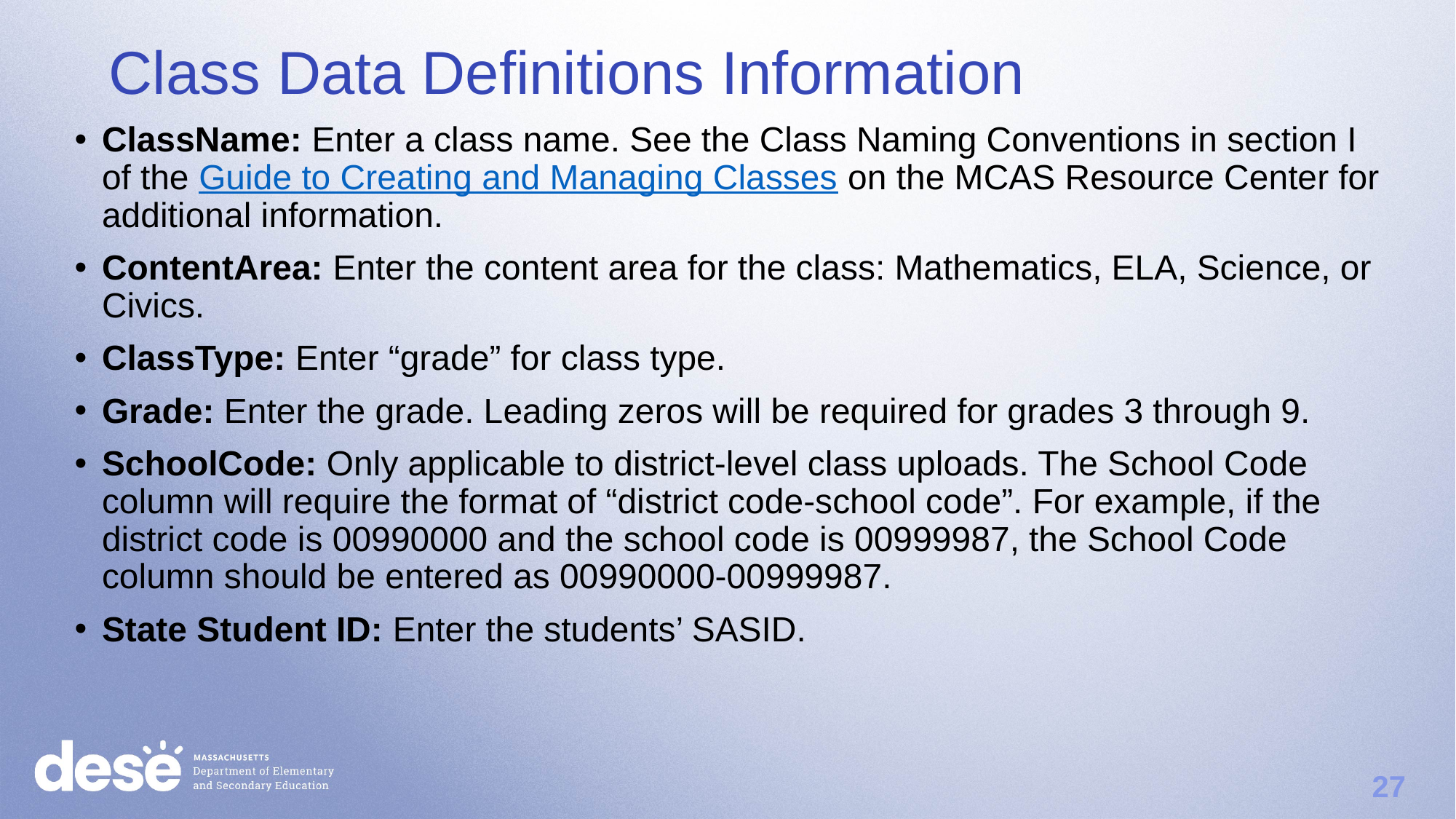

Class Data Definitions Information
ClassName: Enter a class name. See the Class Naming Conventions in section I of the Guide to Creating and Managing Classes on the MCAS Resource Center for additional information.
ContentArea: Enter the content area for the class: Mathematics, ELA, Science, or Civics.
ClassType: Enter “grade” for class type.
Grade: Enter the grade. Leading zeros will be required for grades 3 through 9.
SchoolCode: Only applicable to district-level class uploads. The School Code column will require the format of “district code-school code”. For example, if the district code is 00990000 and the school code is 00999987, the School Code column should be entered as 00990000-00999987.
State Student ID: Enter the students’ SASID.